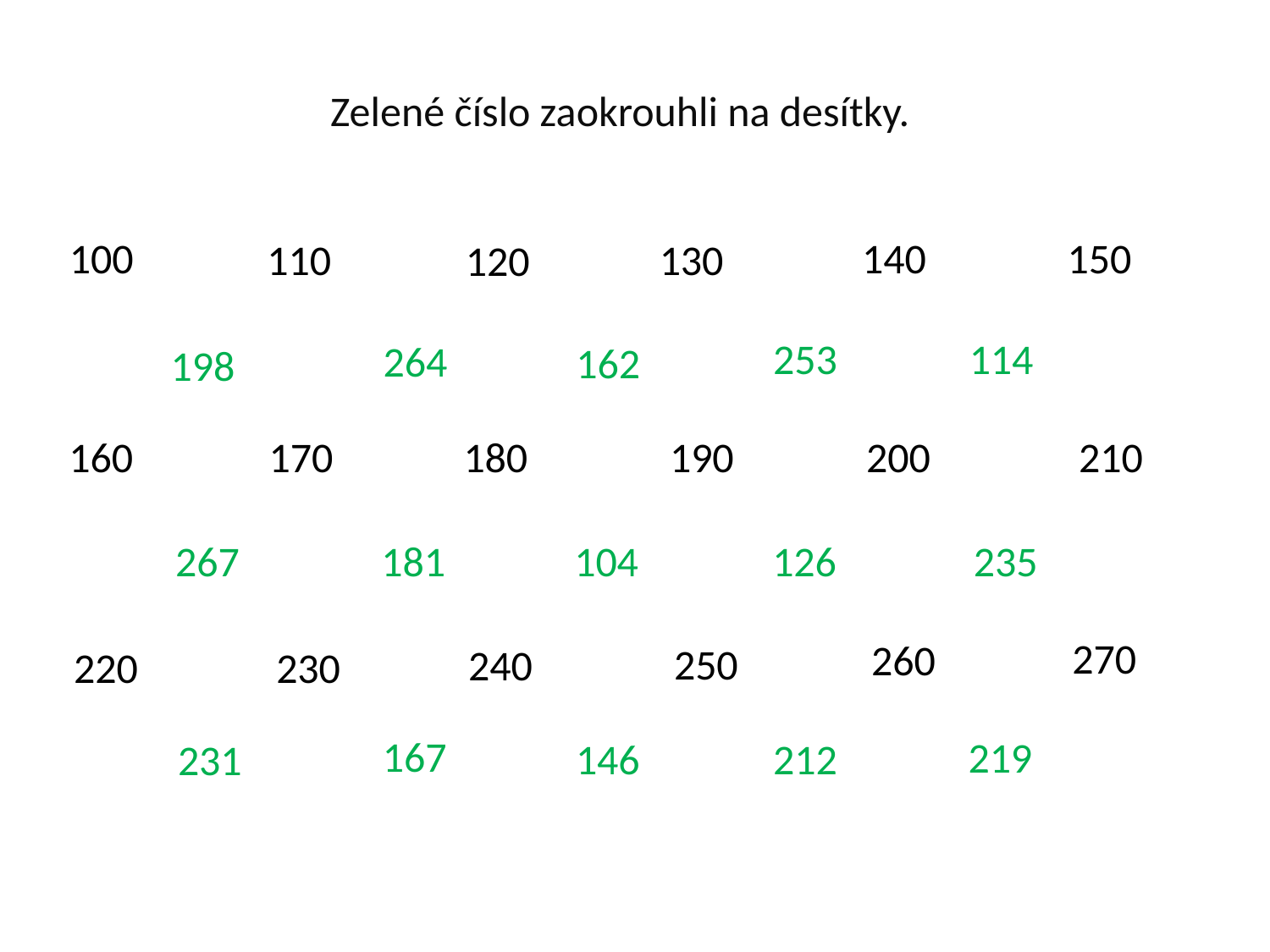

# Zelené číslo zaokrouhli na desítky.
140
150

100
110
130
120
114
253
264
162
198
210

200

190

180

170

160

104
126
235
267
181
270

260

250

240

230

220

167
219
146
212
231